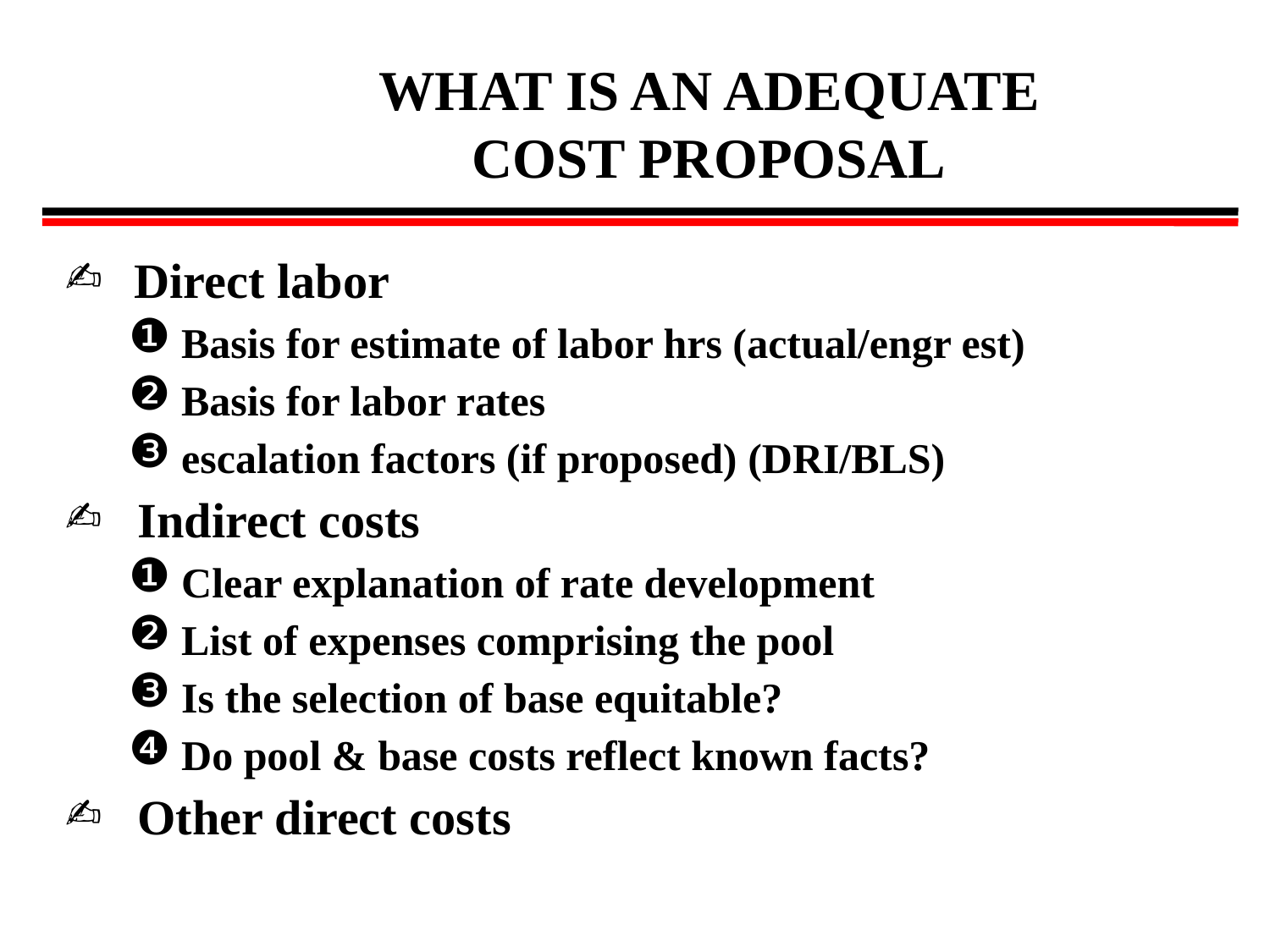

# WHAT IS AN ADEQUATE COST PROPOSAL

  Direct labor
 Basis for estimate of labor hrs (actual/engr est)
 Basis for labor rates
 escalation factors (if proposed) (DRI/BLS)
  Indirect costs
 Clear explanation of rate development
 List of expenses comprising the pool
 Is the selection of base equitable?
 Do pool & base costs reflect known facts?
  Other direct costs